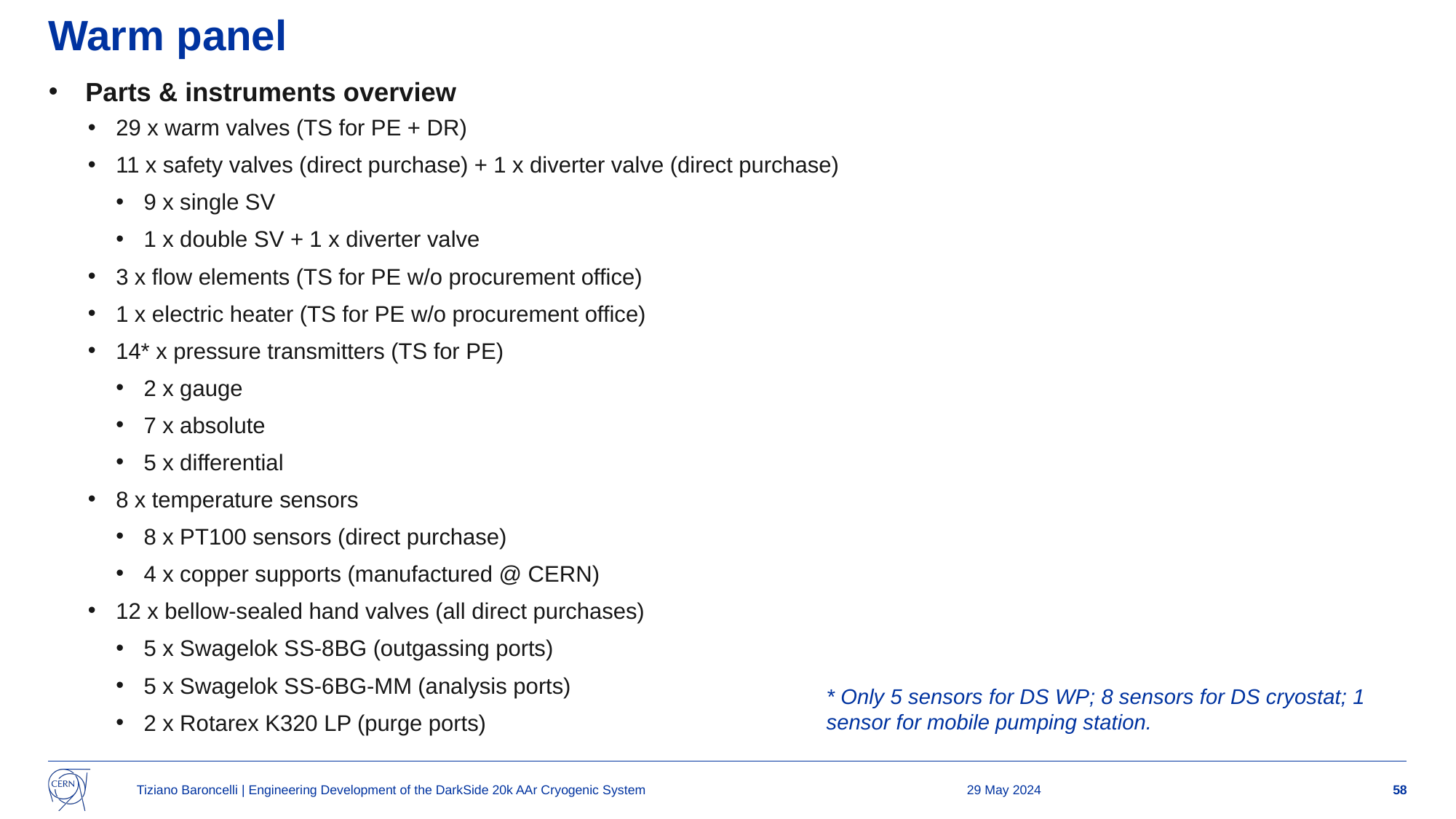

Warm panel
Parts & instruments overview
29 x warm valves (TS for PE + DR)
11 x safety valves (direct purchase) + 1 x diverter valve (direct purchase)
9 x single SV
1 x double SV + 1 x diverter valve
3 x flow elements (TS for PE w/o procurement office)
1 x electric heater (TS for PE w/o procurement office)
14* x pressure transmitters (TS for PE)
2 x gauge
7 x absolute
5 x differential
8 x temperature sensors
8 x PT100 sensors (direct purchase)
4 x copper supports (manufactured @ CERN)
12 x bellow-sealed hand valves (all direct purchases)
5 x Swagelok SS-8BG (outgassing ports)
5 x Swagelok SS-6BG-MM (analysis ports)
2 x Rotarex K320 LP (purge ports)
* Only 5 sensors for DS WP; 8 sensors for DS cryostat; 1 sensor for mobile pumping station.
Tiziano Baroncelli | Engineering Development of the DarkSide 20k AAr Cryogenic System
29 May 2024
58